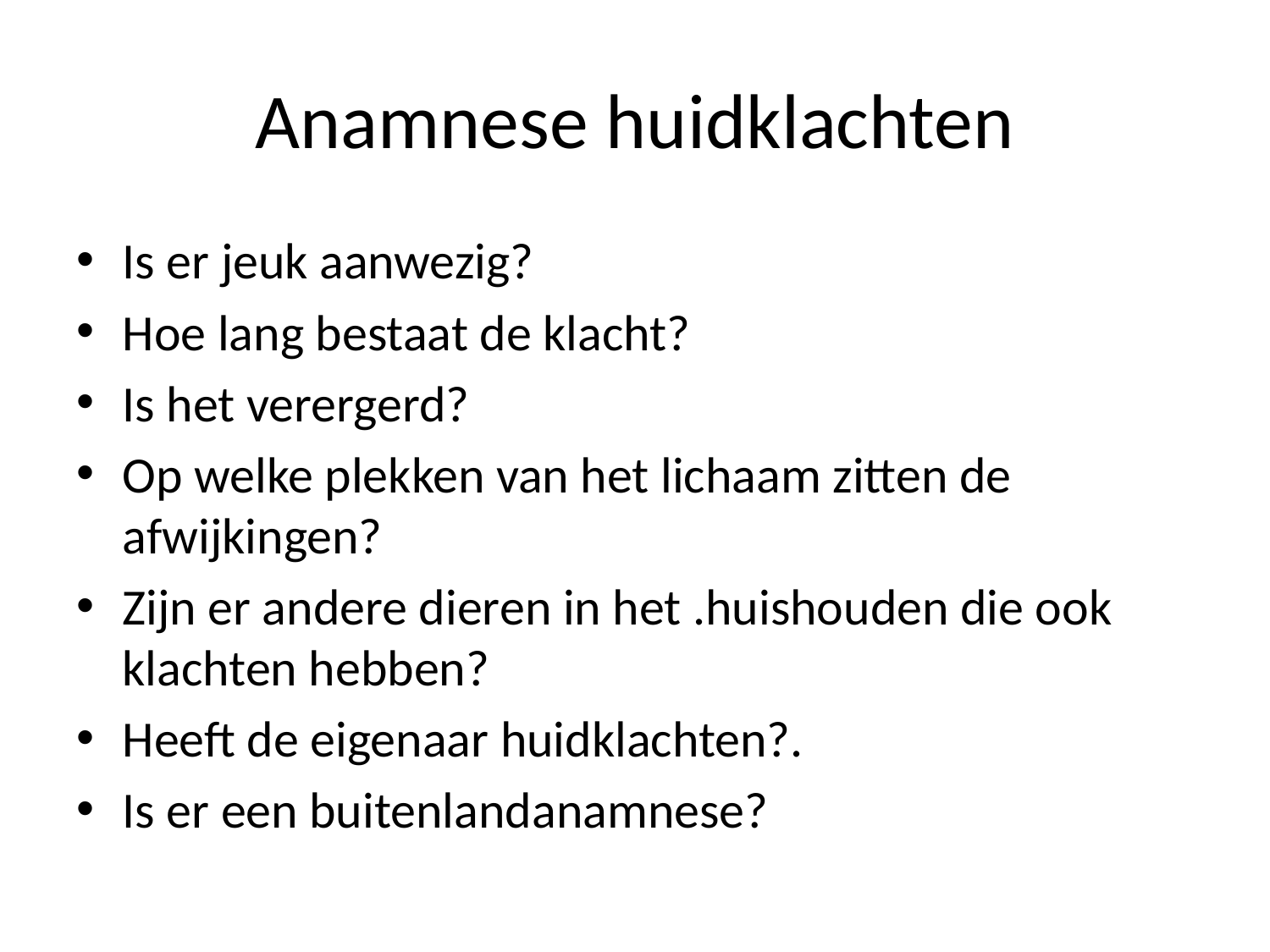

# Anamnese huidklachten
Is er jeuk aanwezig?
Hoe lang bestaat de klacht?
Is het verergerd?
Op welke plekken van het lichaam zitten de afwijkingen?
Zijn er andere dieren in het .huishouden die ook klachten hebben?
Heeft de eigenaar huidklachten?.
Is er een buitenlandanamnese?